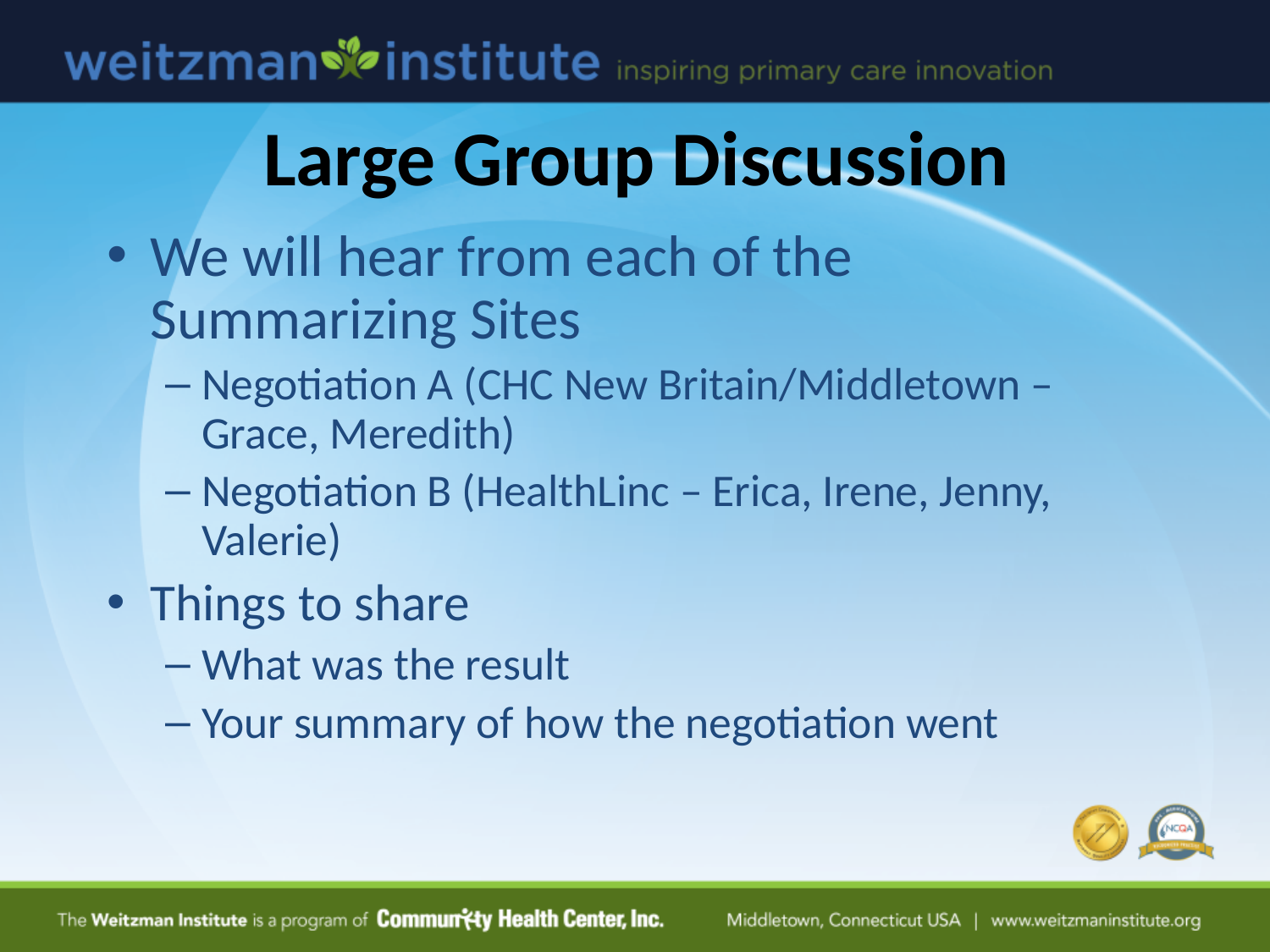

# Large Group Discussion
We will hear from each of the Summarizing Sites
Negotiation A (CHC New Britain/Middletown – Grace, Meredith)
Negotiation B (HealthLinc – Erica, Irene, Jenny, Valerie)
Things to share
What was the result
Your summary of how the negotiation went